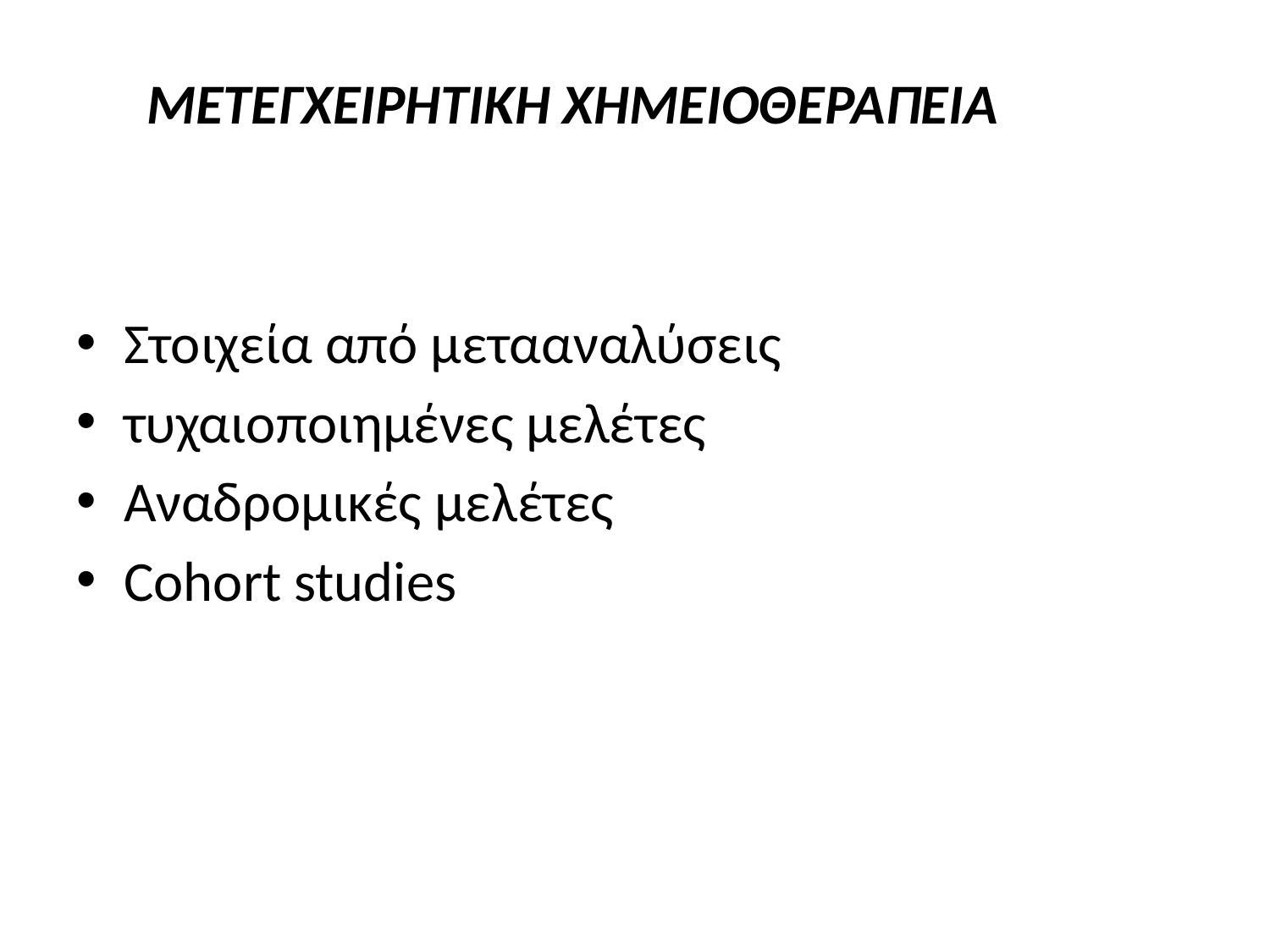

# ΜΕΤΕΓΧΕΙΡΗΤΙΚΗ ΧΗΜΕΙΟΘΕΡΑΠΕΙΑ

Στοιχεία από μετααναλύσεις
τυχαιοποιημένες μελέτες
Αναδρομικές μελέτες
Cohort studies